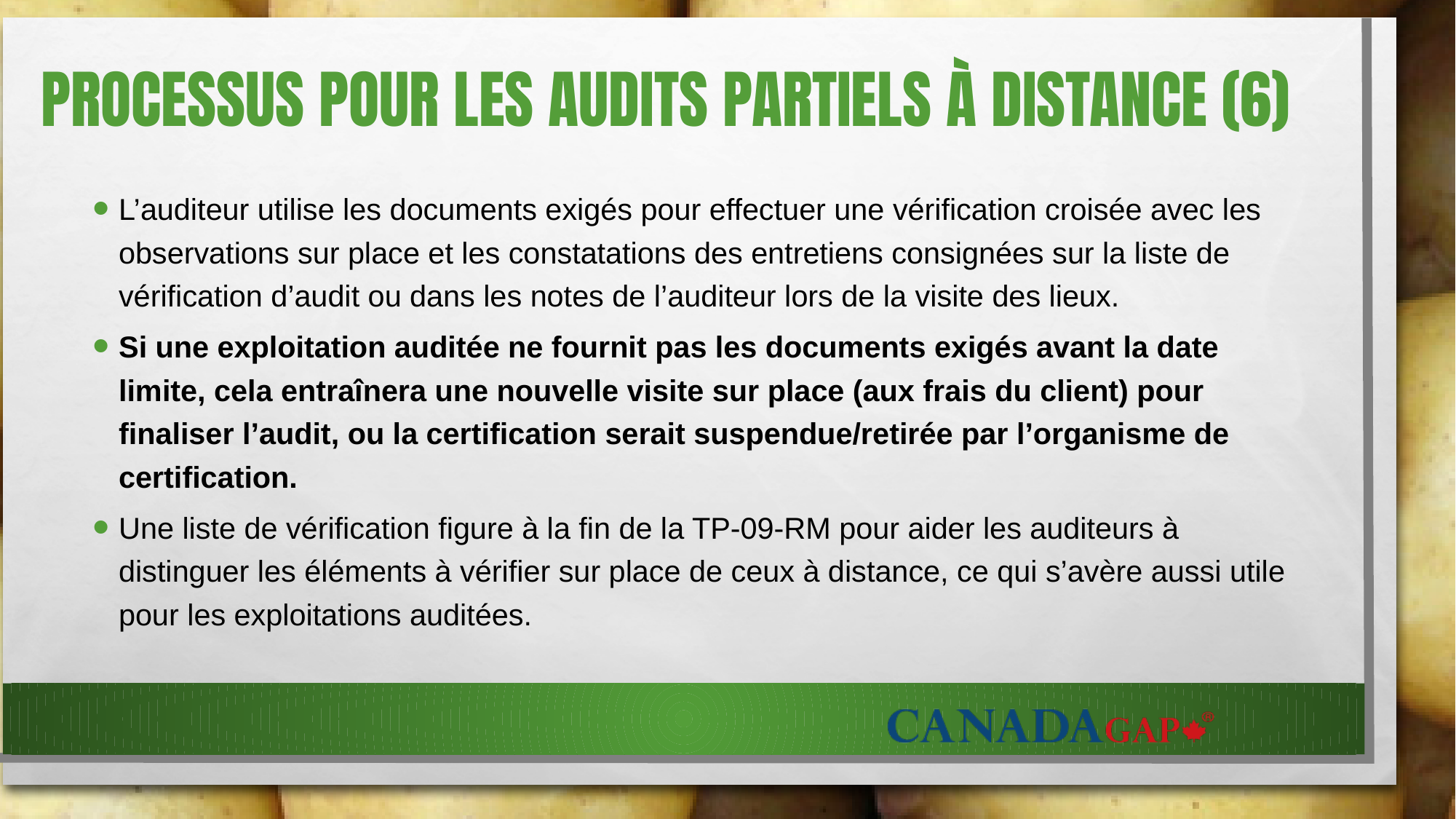

# Processus POUR LES AUDITS PARTIELS À DISTANCE (6)
L’auditeur utilise les documents exigés pour effectuer une vérification croisée avec les observations sur place et les constatations des entretiens consignées sur la liste de vérification d’audit ou dans les notes de l’auditeur lors de la visite des lieux.
Si une exploitation auditée ne fournit pas les documents exigés avant la date limite, cela entraînera une nouvelle visite sur place (aux frais du client) pour finaliser l’audit, ou la certification serait suspendue/retirée par l’organisme de certification.
Une liste de vérification figure à la fin de la TP-09-RM pour aider les auditeurs à distinguer les éléments à vérifier sur place de ceux à distance, ce qui s’avère aussi utile pour les exploitations auditées.